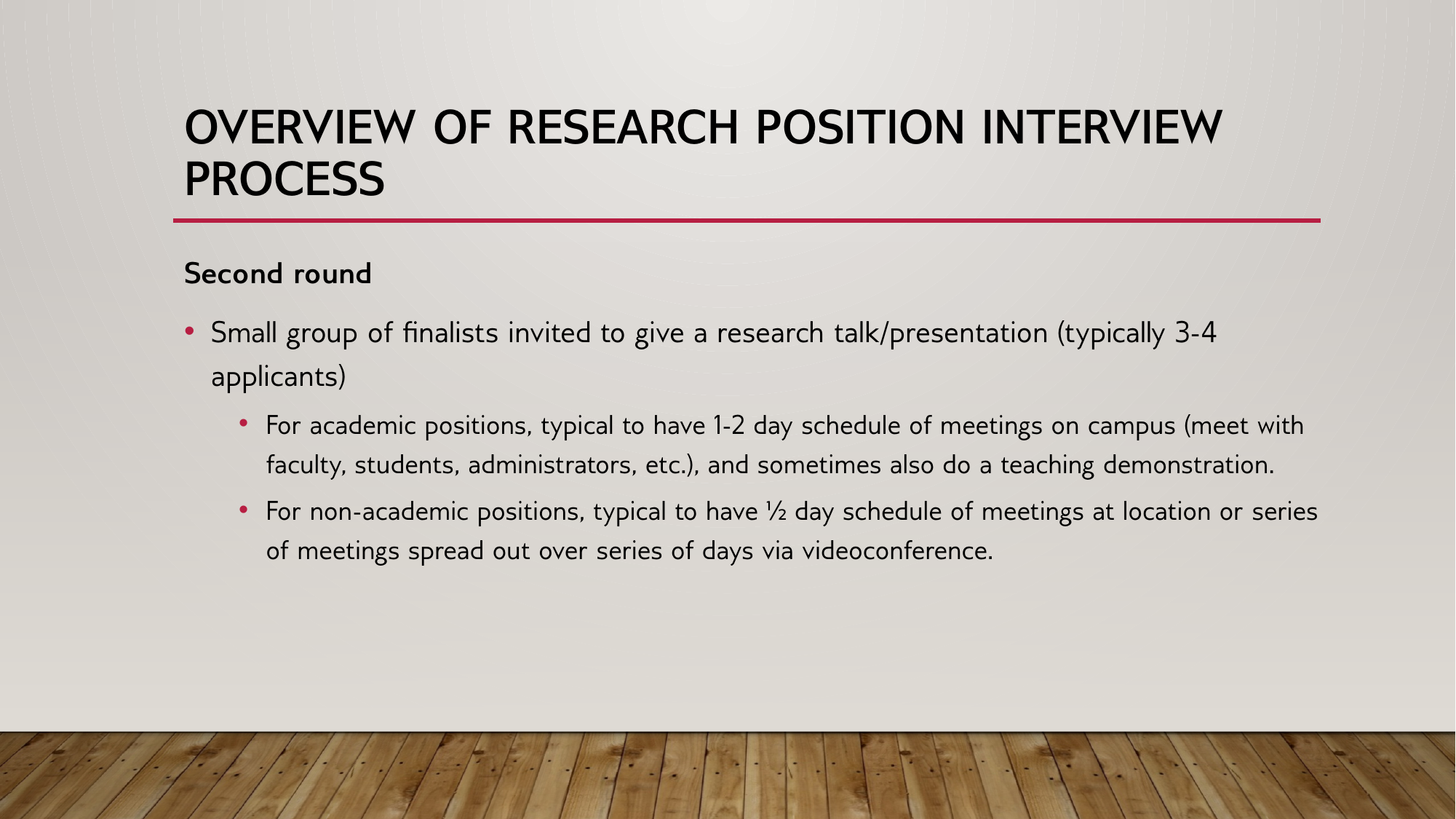

# Overview of research position interview process
Second round
Small group of finalists invited to give a research talk/presentation (typically 3-4 applicants)
For academic positions, typical to have 1-2 day schedule of meetings on campus (meet with faculty, students, administrators, etc.), and sometimes also do a teaching demonstration.
For non-academic positions, typical to have ½ day schedule of meetings at location or series of meetings spread out over series of days via videoconference.